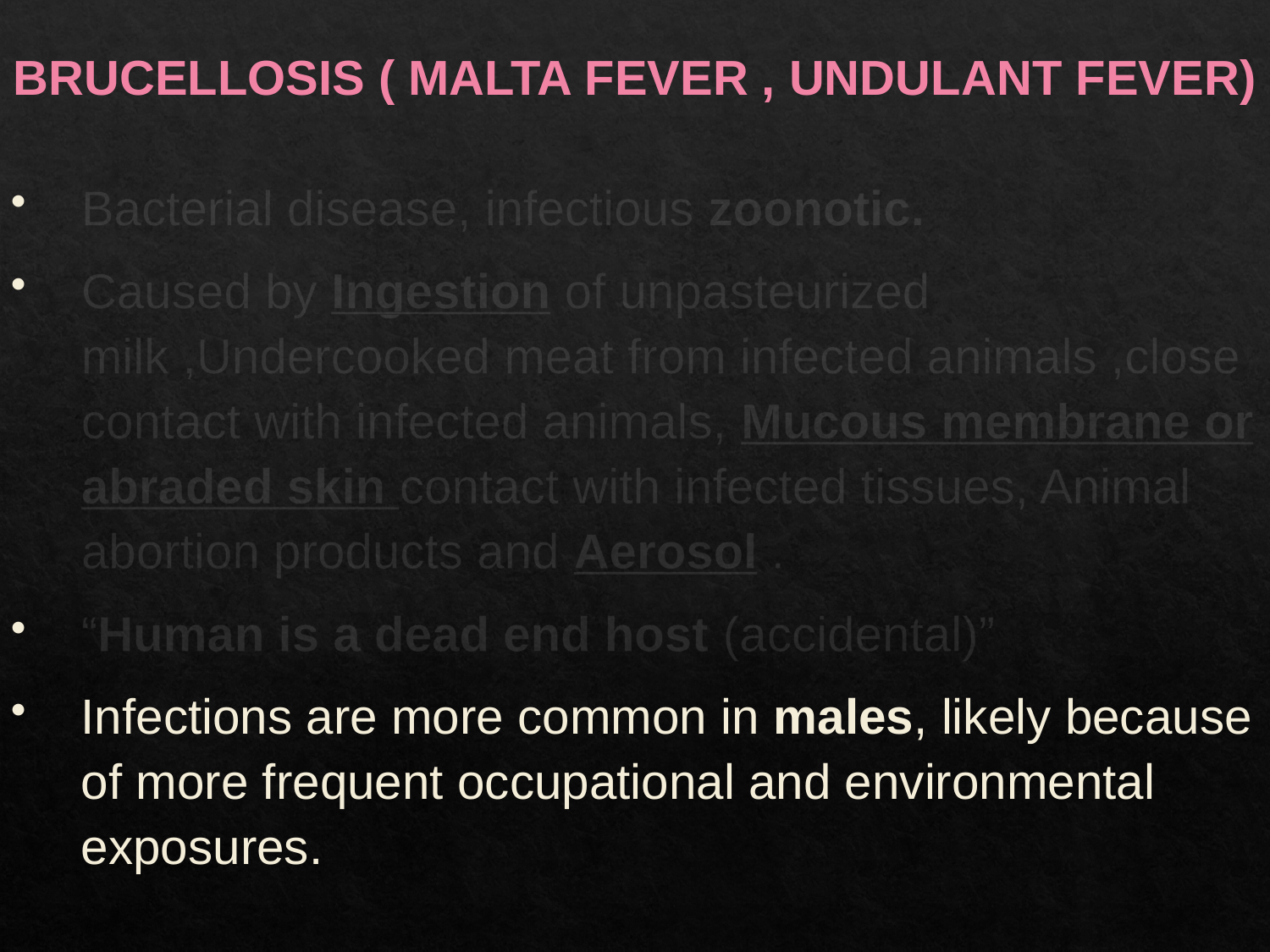

Brucellosis ( Malta fever , undulant fever)
Bacterial disease, infectious zoonotic.
Caused by Ingestion of unpasteurized milk ,Undercooked meat from infected animals ,close contact with infected animals, Mucous membrane or abraded skin contact with infected tissues, Animal abortion products and Aerosol .
“Human is a dead end host (accidental)”
Infections are more common in males, likely because of more frequent occupational and environmental exposures.